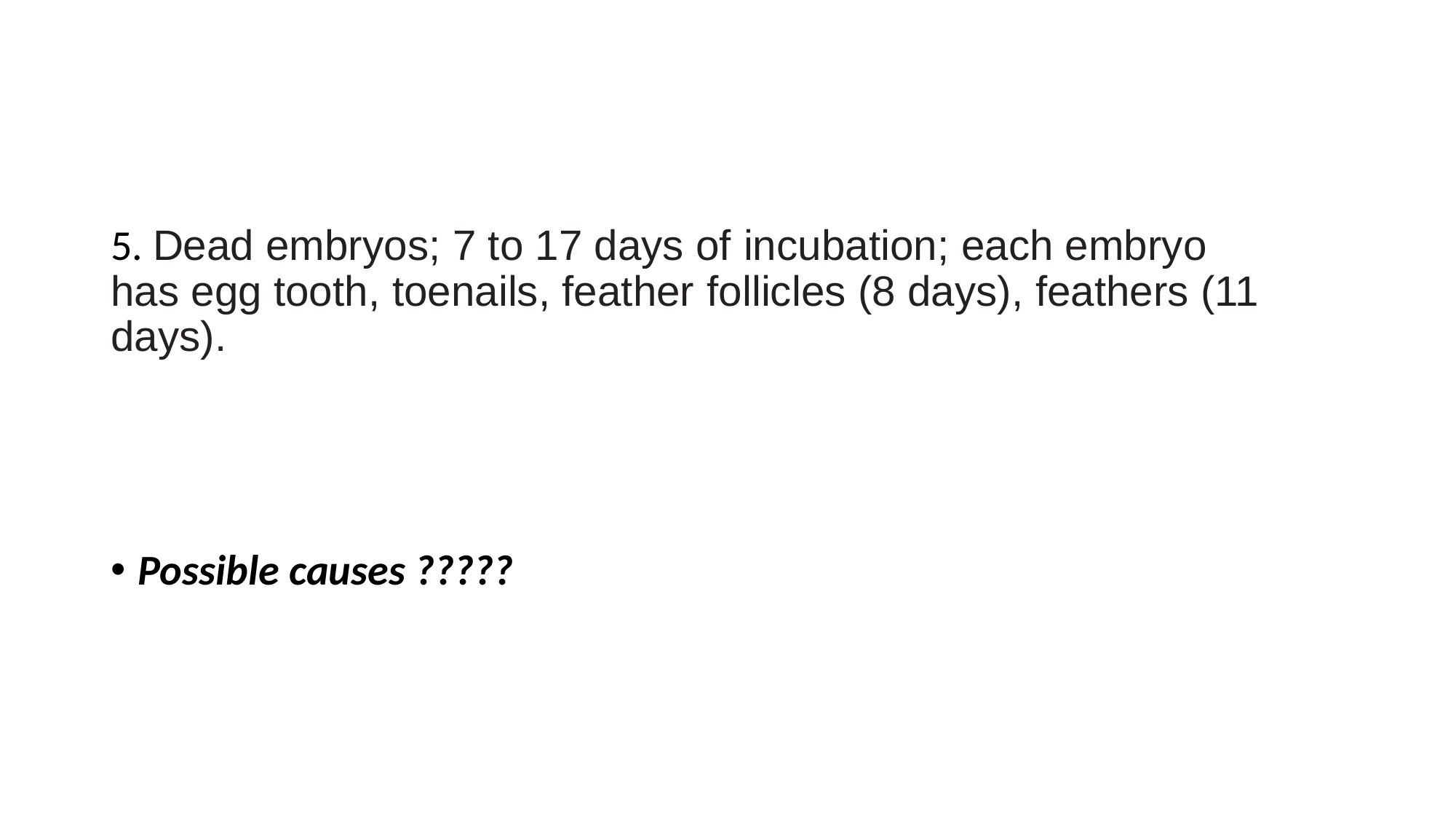

#
5. Dead embryos; 7 to 17 days of incubation; each embryo
has egg tooth, toenails, feather follicles (8 days), feathers (11 days).

Possible causes ?????